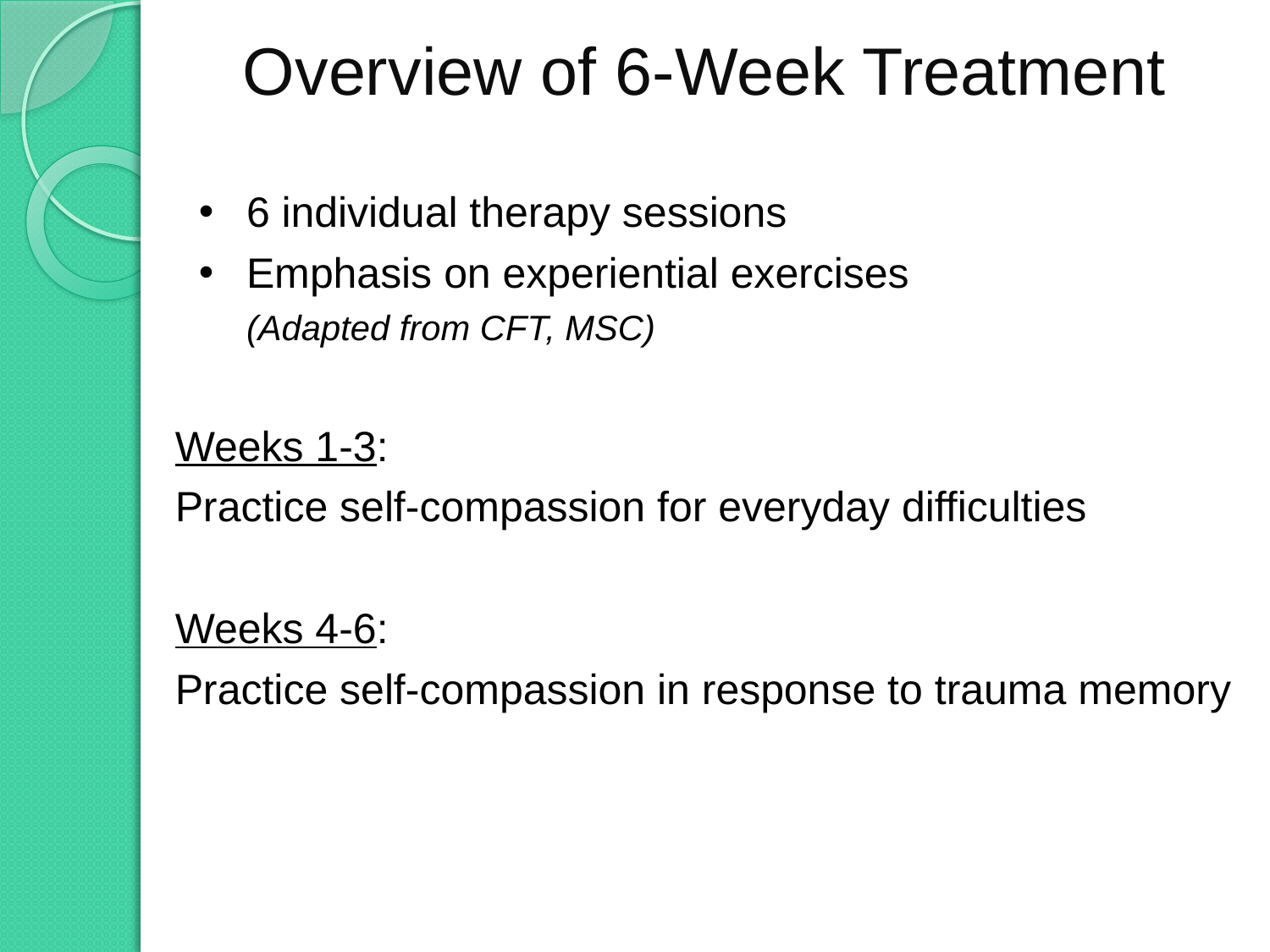

# Overview of 6-Week Treatment

6 individual therapy sessions
Emphasis on experiential exercises
(Adapted from CFT, MSC)

Weeks 1-3:
Practice self-compassion for everyday difficulties

Weeks 4-6:
Practice self-compassion in response to trauma memory